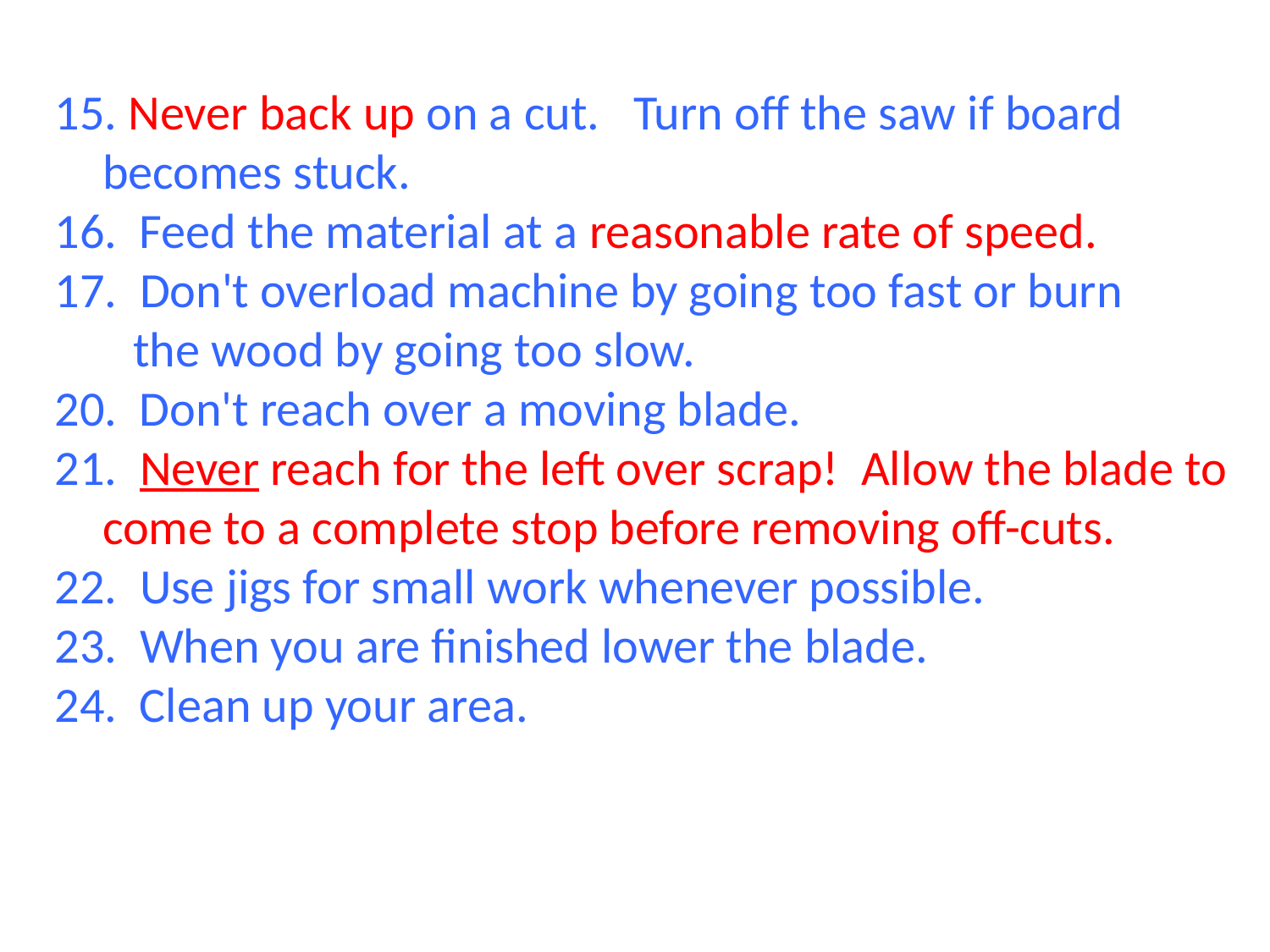

15. Never back up on a cut.   Turn off the saw if board becomes stuck.
16.  Feed the material at a reasonable rate of speed.
  Don't overload machine by going too fast or burn
       the wood by going too slow.
20.  Don't reach over a moving blade.
21.  Never reach for the left over scrap!  Allow the blade to come to a complete stop before removing off-cuts.
  Use jigs for small work whenever possible.
  When you are finished lower the blade.
24.  Clean up your area.